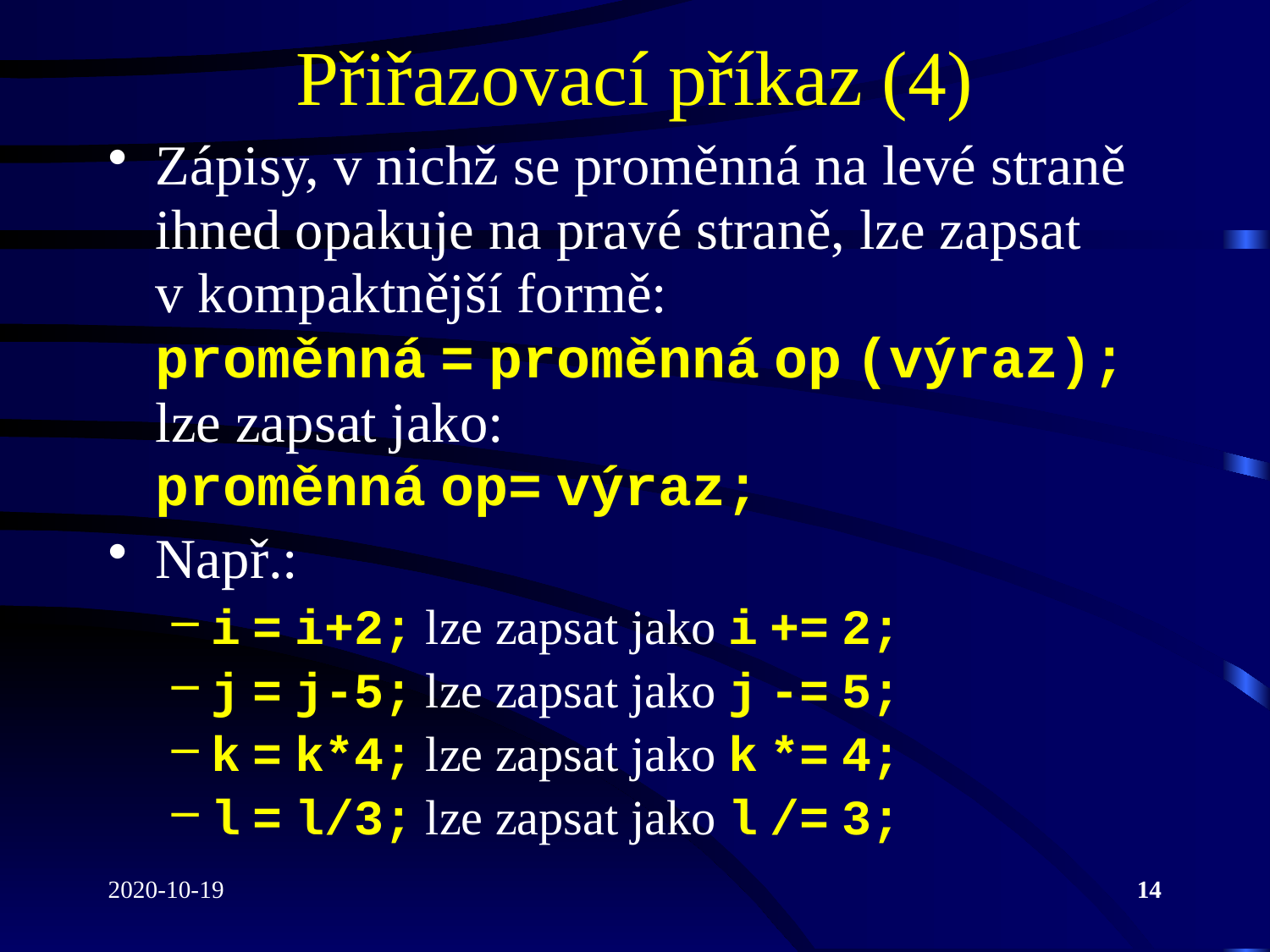

# Přiřazovací příkaz (4)
Zápisy, v nichž se proměnná na levé straně ihned opakuje na pravé straně, lze zapsat
v kompaktnější formě:
proměnná = proměnná op (výraz);
lze zapsat jako:
proměnná op= výraz;
Např.:
i = i+2; lze zapsat jako i += 2;
j = j-5; lze zapsat jako j -= 5;
k = k*4; lze zapsat jako k *= 4;
l = l/3; lze zapsat jako l /= 3;
2020-10-19
14